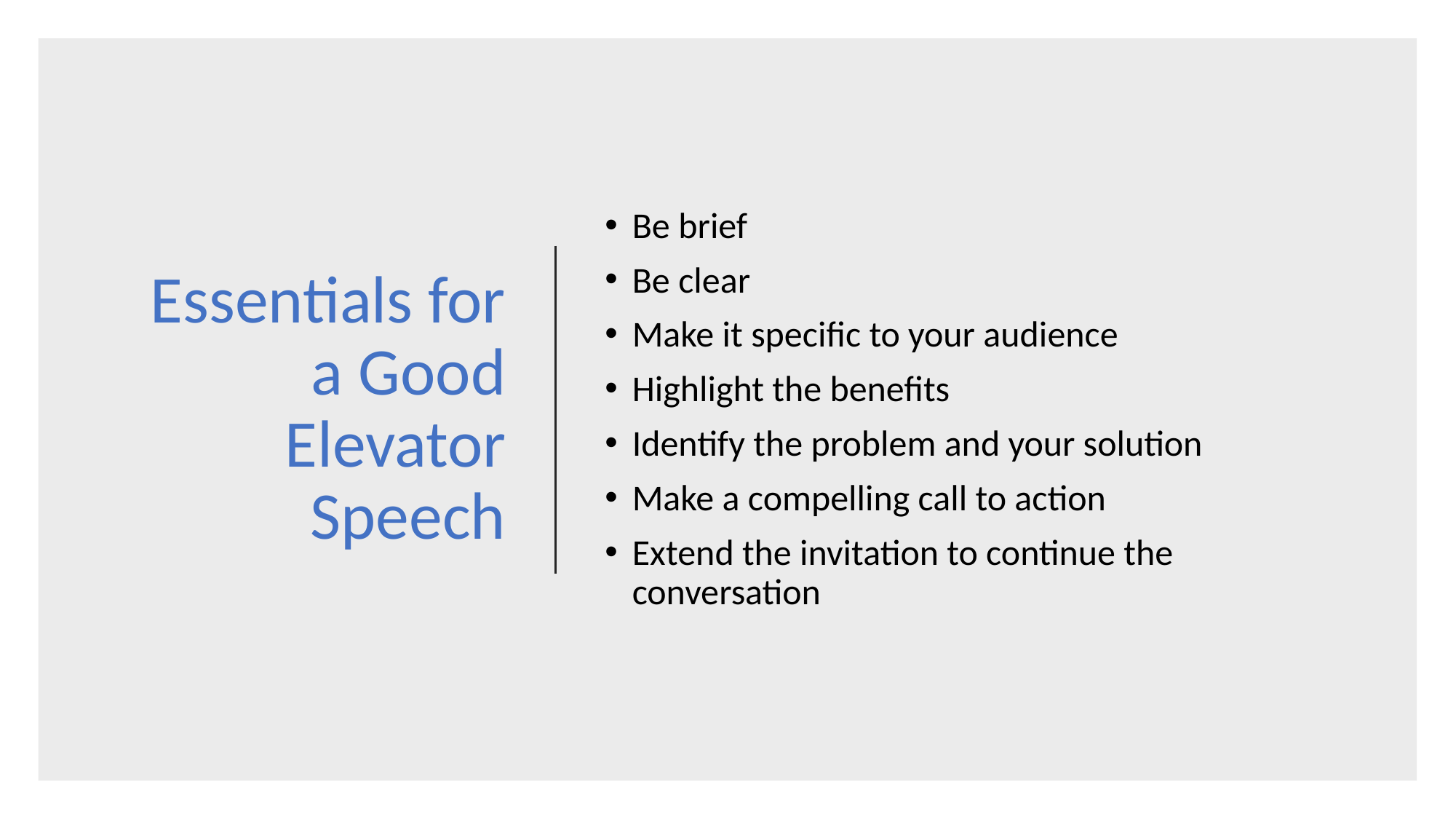

# Essentials for a Good Elevator Speech
Be brief
Be clear
Make it specific to your audience
Highlight the benefits
Identify the problem and your solution
Make a compelling call to action
Extend the invitation to continue the conversation